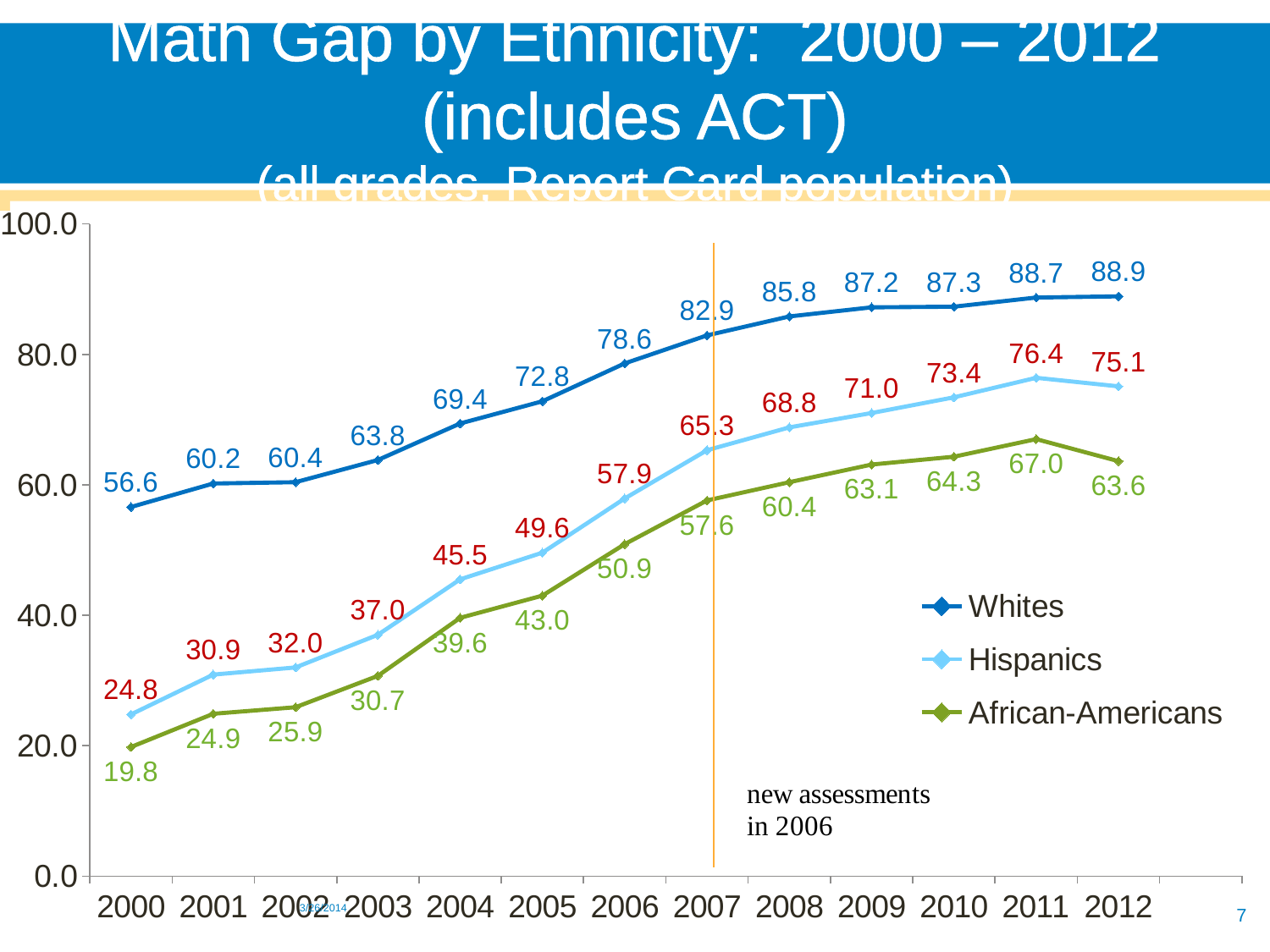

# Math Gap by Ethnicity:  2000 – 2012 (includes ACT) (all grades, Report Card population)

### Chart

| Category | Whites | Hispanics | African-Americans |
|---|---|---|---|
| 2000 | 56.6 | 24.8 | 19.8 |
| 2001 | 60.2 | 30.9 | 24.9 |
| 2002 | 60.4 | 32.0 | 25.9 |
| 2003 | 63.8 | 37.0 | 30.7 |
| 2004 | 69.4 | 45.5 | 39.6 |
| 2005 | 72.8 | 49.6 | 43.0 |
| 2006 | 78.6 | 57.9 | 50.9 |
| 2007 | 82.9 | 65.3 | 57.6 |
| 2008 | 85.8 | 68.8 | 60.4 |
| 2009 | 87.2 | 71.0 | 63.1 |
| 2010 | 87.3 | 73.4 | 64.3 |
| 2011 | 88.7 | 76.4 | 67.0 |
| 2012 | 88.88 | 75.09 | 63.62 |
|  | None | None | None |
3/26/2014
7